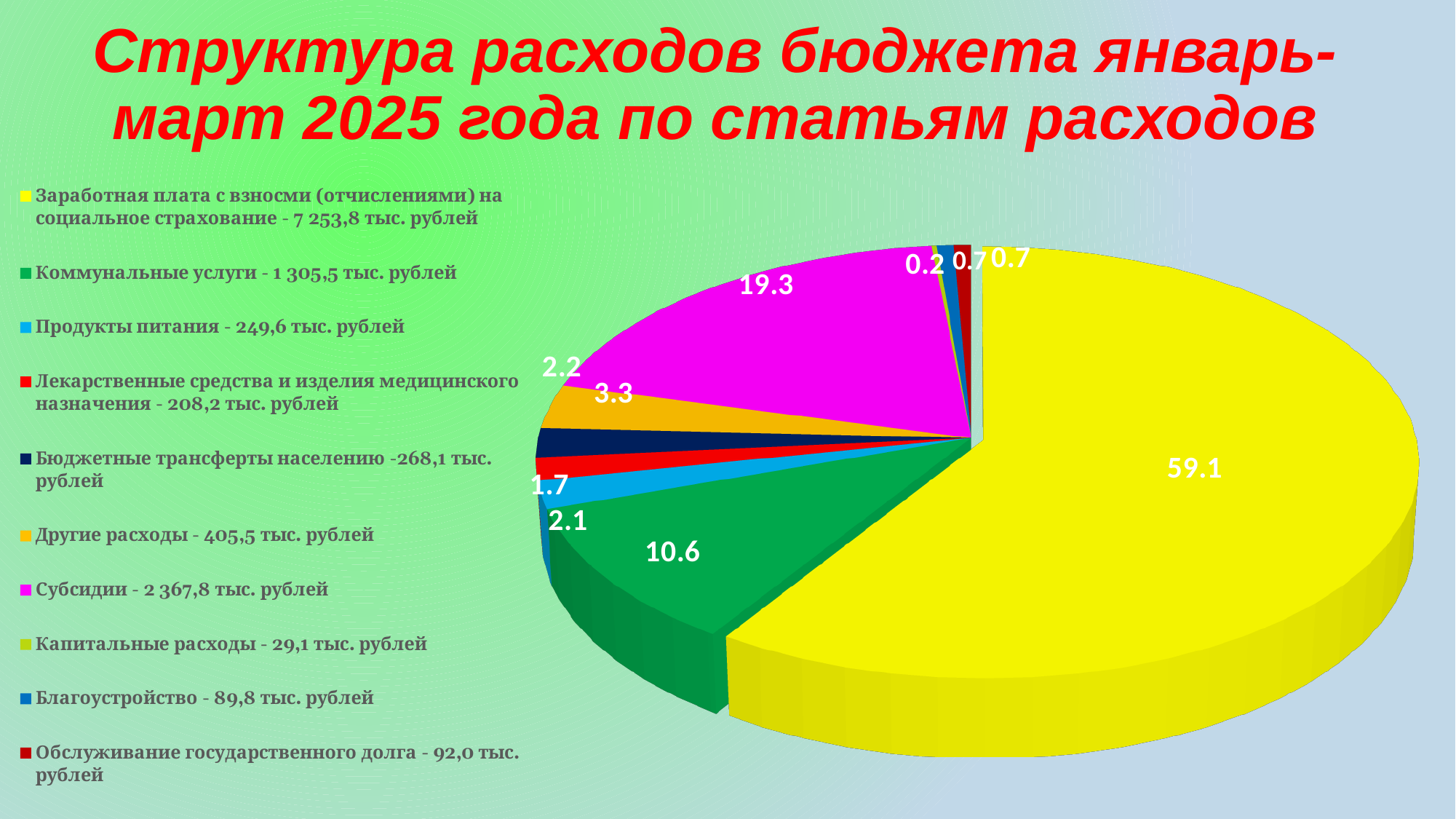

Структура расходов бюджета январь-март 2025 года по статьям расходов

[unsupported chart]